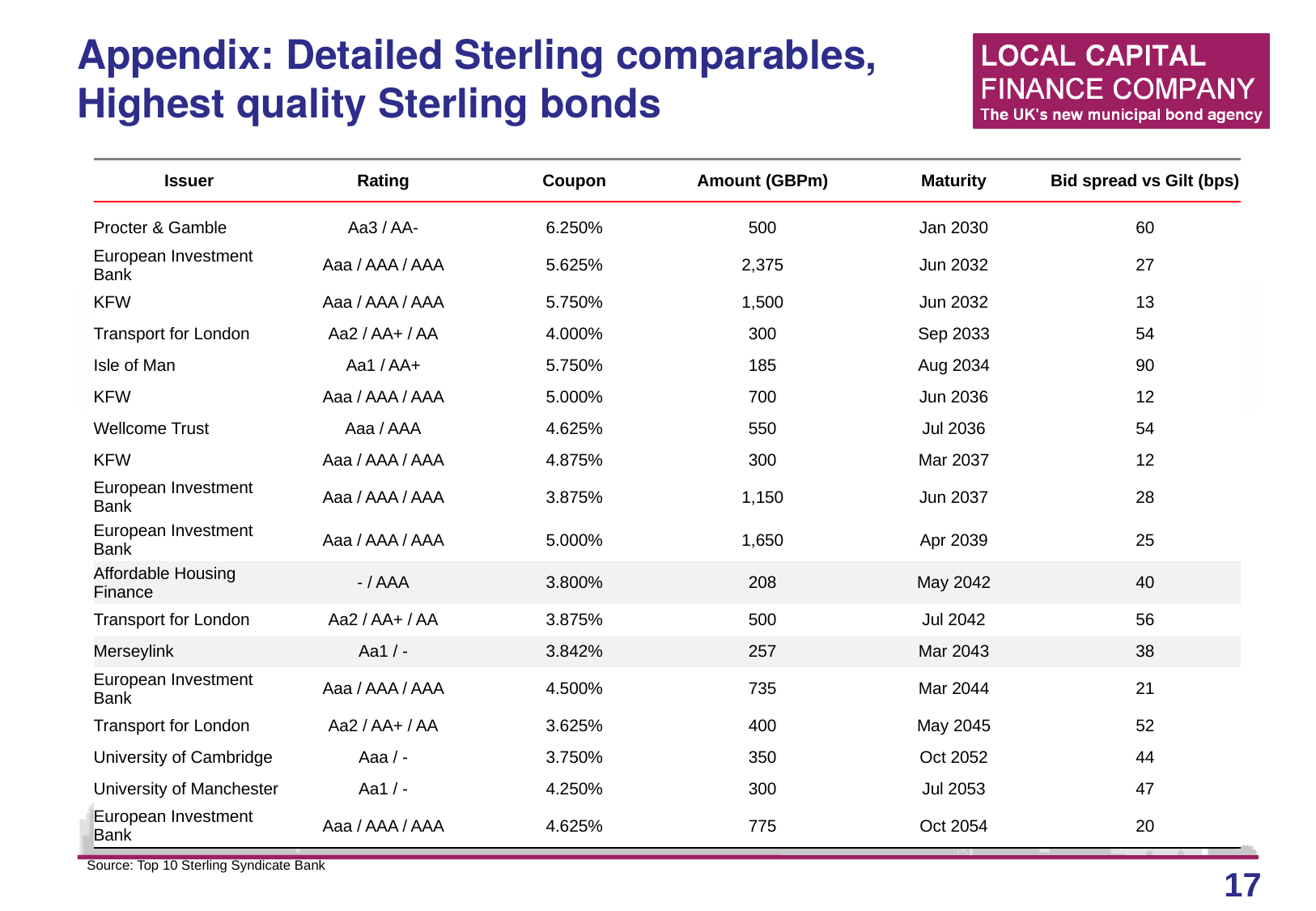

# Appendix: Detailed Sterling comparables, Highest quality Sterling bonds
| Issuer | Rating | Coupon | Amount (GBPm) | Maturity | Bid spread vs Gilt (bps) |
| --- | --- | --- | --- | --- | --- |
|  |  |  |  |  |  |
| Procter & Gamble | Aa3 / AA- | 6.250% | 500 | Jan 2030 | 60 |
| European Investment Bank | Aaa / AAA / AAA | 5.625% | 2,375 | Jun 2032 | 27 |
| KFW | Aaa / AAA / AAA | 5.750% | 1,500 | Jun 2032 | 13 |
| Transport for London | Aa2 / AA+ / AA | 4.000% | 300 | Sep 2033 | 54 |
| Isle of Man | Aa1 / AA+ | 5.750% | 185 | Aug 2034 | 90 |
| KFW | Aaa / AAA / AAA | 5.000% | 700 | Jun 2036 | 12 |
| Wellcome Trust | Aaa / AAA | 4.625% | 550 | Jul 2036 | 54 |
| KFW | Aaa / AAA / AAA | 4.875% | 300 | Mar 2037 | 12 |
| European Investment Bank | Aaa / AAA / AAA | 3.875% | 1,150 | Jun 2037 | 28 |
| European Investment Bank | Aaa / AAA / AAA | 5.000% | 1,650 | Apr 2039 | 25 |
| Affordable Housing Finance | - / AAA | 3.800% | 208 | May 2042 | 40 |
| Transport for London | Aa2 / AA+ / AA | 3.875% | 500 | Jul 2042 | 56 |
| Merseylink | Aa1 / - | 3.842% | 257 | Mar 2043 | 38 |
| European Investment Bank | Aaa / AAA / AAA | 4.500% | 735 | Mar 2044 | 21 |
| Transport for London | Aa2 / AA+ / AA | 3.625% | 400 | May 2045 | 52 |
| University of Cambridge | Aaa / - | 3.750% | 350 | Oct 2052 | 44 |
| University of Manchester | Aa1 / - | 4.250% | 300 | Jul 2053 | 47 |
| European Investment Bank | Aaa / AAA / AAA | 4.625% | 775 | Oct 2054 | 20 |
Source: Top 10 Sterling Syndicate Bank

17